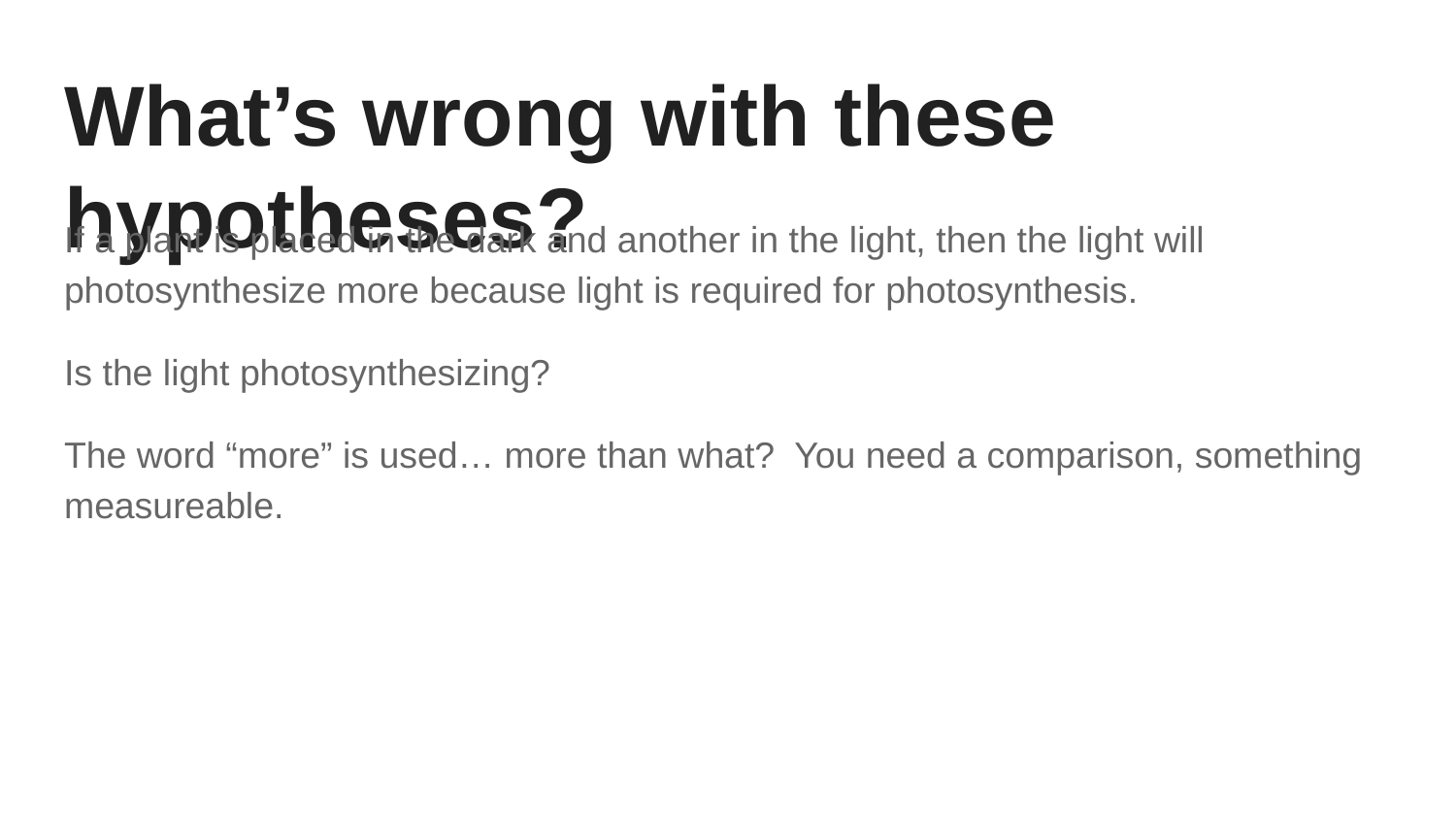

# What’s wrong with these hypotheses?
If a plant is placed in the dark and another in the light, then the light will photosynthesize more because light is required for photosynthesis.
Is the light photosynthesizing?
The word “more” is used… more than what?  You need a comparison, something measureable.